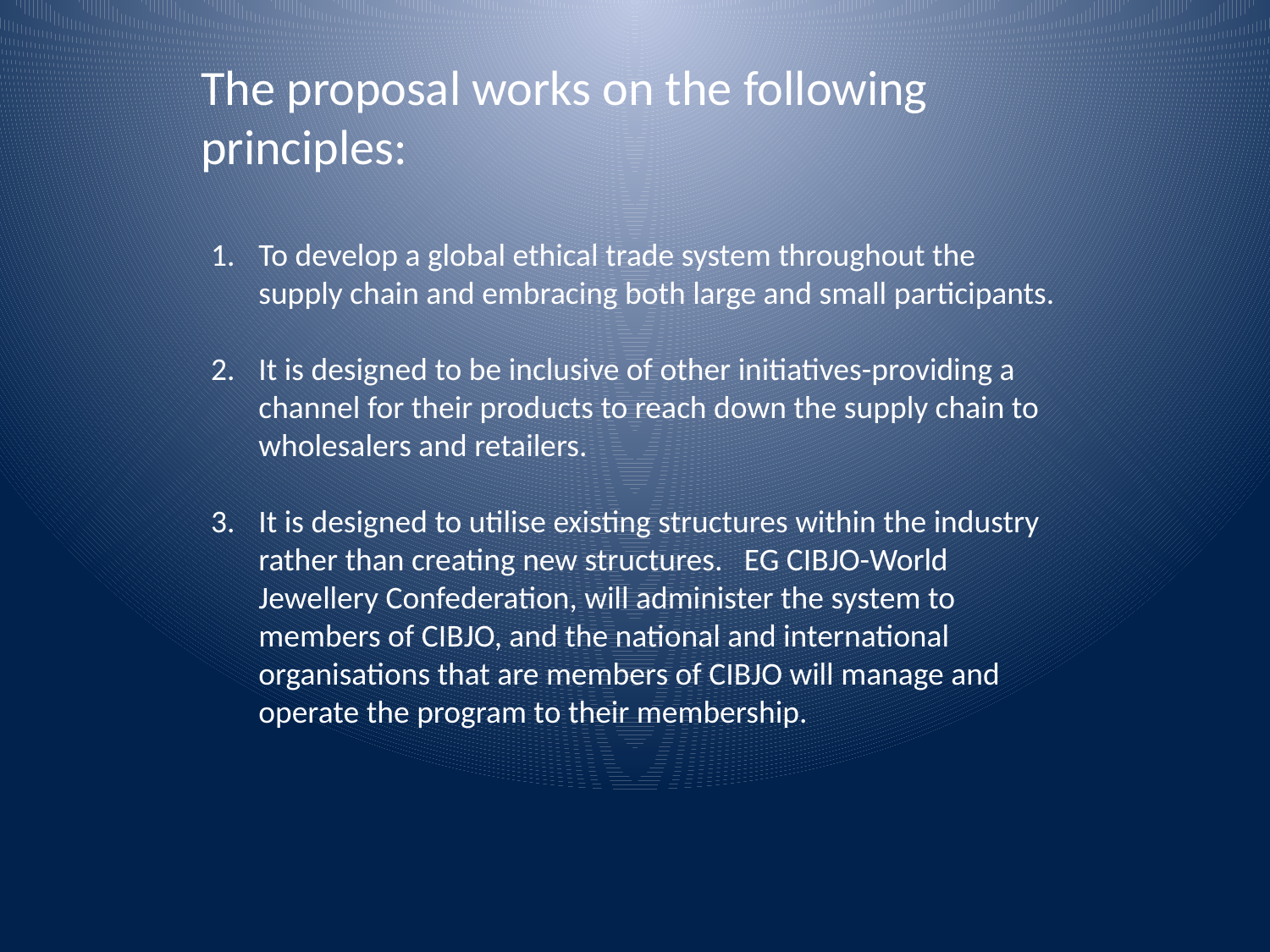

The proposal works on the following principles:
To develop a global ethical trade system throughout the supply chain and embracing both large and small participants.

It is designed to be inclusive of other initiatives-providing a channel for their products to reach down the supply chain to wholesalers and retailers.

It is designed to utilise existing structures within the industry rather than creating new structures.   EG CIBJO-World Jewellery Confederation, will administer the system to members of CIBJO, and the national and international organisations that are members of CIBJO will manage and operate the program to their membership.